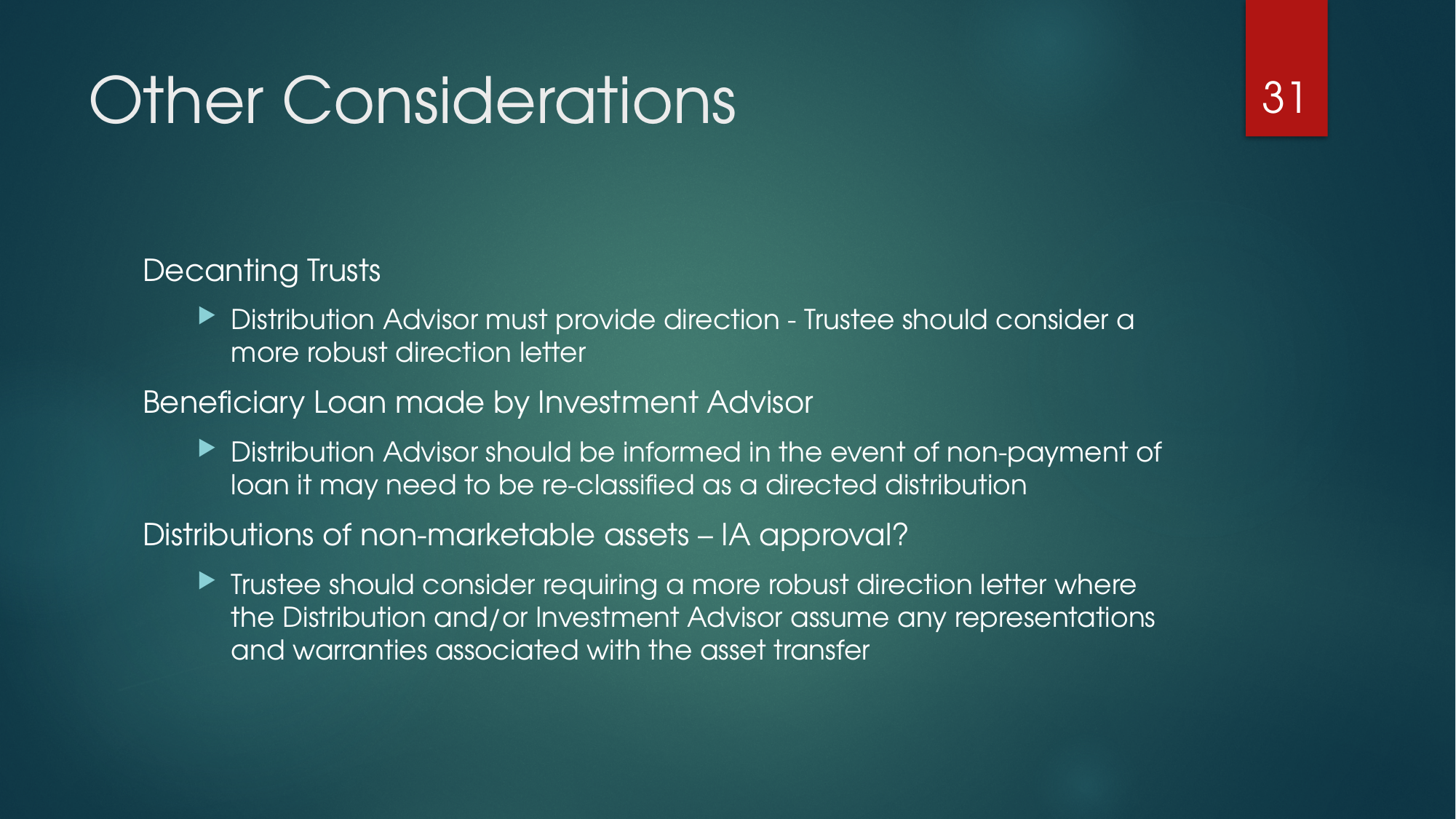

31
# Other Considerations
Decanting Trusts
Distribution Advisor must provide direction - Trustee should consider a more robust direction letter
Beneficiary Loan made by Investment Advisor
Distribution Advisor should be informed in the event of non-payment of loan it may need to be re-classified as a directed distribution
Distributions of non-marketable assets – IA approval?
Trustee should consider requiring a more robust direction letter where the Distribution and/or Investment Advisor assume any representations and warranties associated with the asset transfer